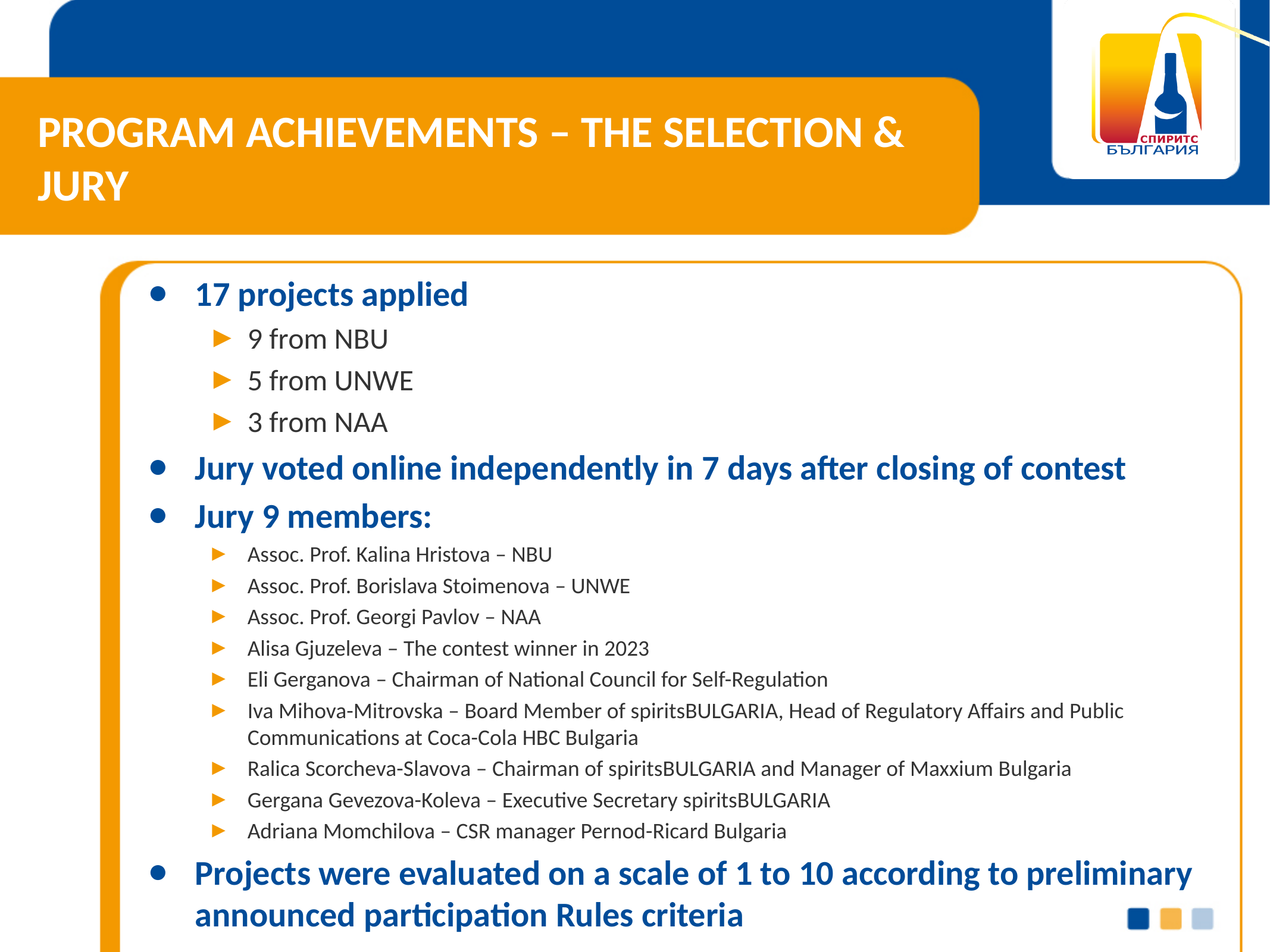

# PROGRAM ACHIEVEMENTS – THE SELECTION & JURY
17 projects applied
9 from NBU
5 from UNWE
3 from NAA
Jury voted online independently in 7 days after closing of contest
Jury 9 members:
Assoc. Prof. Kalina Hristova – NBU
Assoc. Prof. Borislava Stoimenova – UNWE
Assoc. Prof. Georgi Pavlov – NAA
Alisa Gjuzeleva – The contest winner in 2023
Eli Gerganova – Chairman of National Council for Self-Regulation
Iva Mihova-Mitrovska – Board Member of spiritsBULGARIA, Head of Regulatory Affairs and Public Communications at Coca-Cola HBC Bulgaria
Ralica Scorcheva-Slavova – Chairman of spiritsBULGARIA and Manager of Maxxium Bulgaria
Gergana Gevezova-Koleva – Executive Secretary spiritsBULGARIA
Adriana Momchilova – CSR manager Pernod-Ricard Bulgaria
Projects were evaluated on a scale of 1 to 10 according to preliminary announced participation Rules criteria